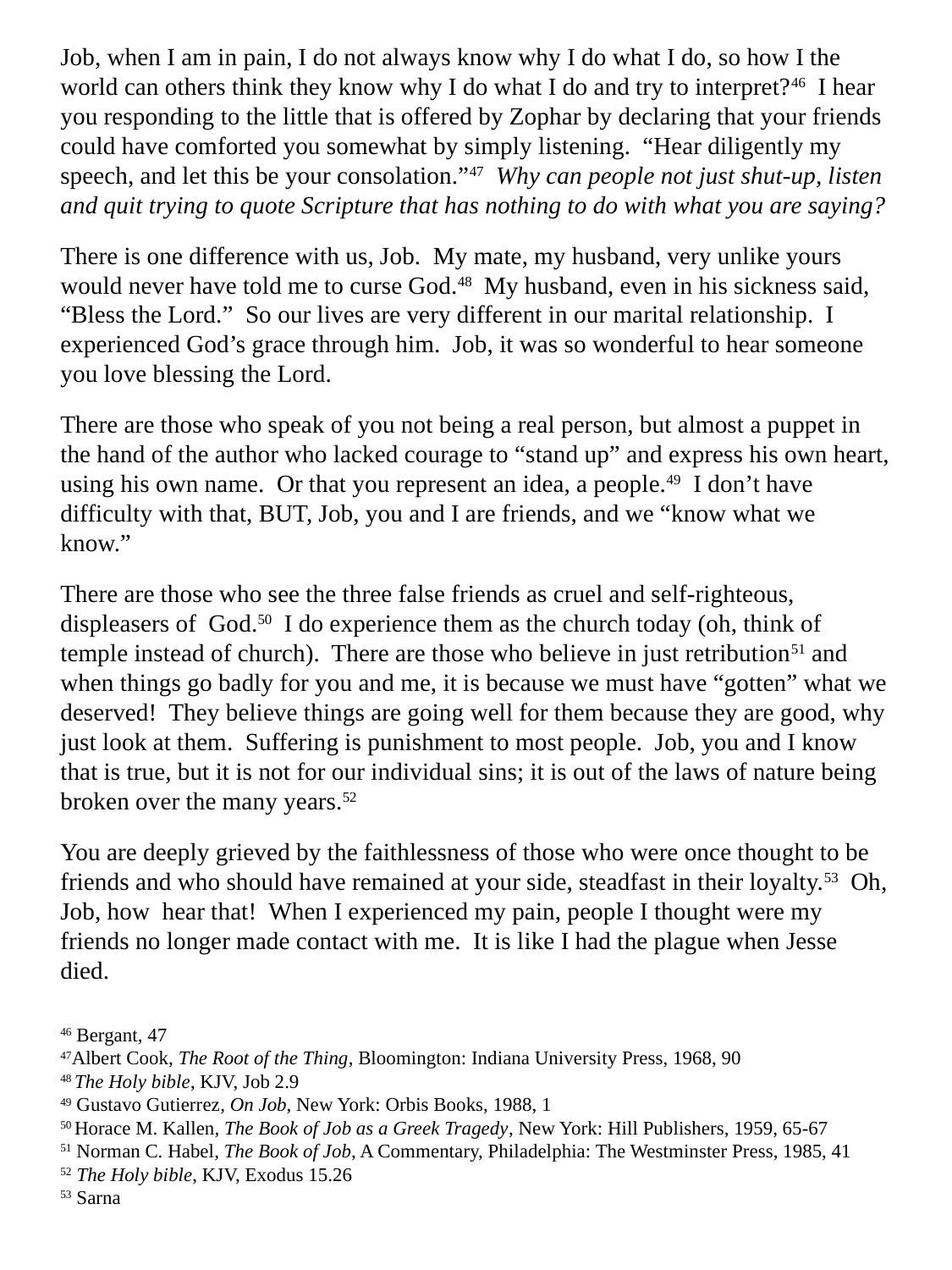

# Job, when I am in pain, I do not always know why I do what I do, so how I the world can others think they know why I do what I do and try to interpret?46  I hear you responding to the little that is offered by Zophar by declaring that your friends could have comforted you somewhat by simply listening.  “Hear diligently my speech, and let this be your consolation.”47  Why can people not just shut-up, listen and quit trying to quote Scripture that has nothing to do with what you are saying? There is one difference with us, Job.  My mate, my husband, very unlike yours would never have told me to curse God.48  My husband, even in his sickness said, “Bless the Lord.”  So our lives are very different in our marital relationship.  I experienced God’s grace through him.  Job, it was so wonderful to hear someone you love blessing the Lord. There are those who speak of you not being a real person, but almost a puppet in the hand of the author who lacked courage to “stand up” and express his own heart, using his own name.  Or that you represent an idea, a people.49  I don’t have difficulty with that, BUT, Job, you and I are friends, and we “know what we know.” There are those who see the three false friends as cruel and self-righteous, displeasers of  God.50  I do experience them as the church today (oh, think of temple instead of church).  There are those who believe in just retribution51 and when things go badly for you and me, it is because we must have “gotten” what we deserved!  They believe things are going well for them because they are good, why just look at them.  Suffering is punishment to most people.  Job, you and I know that is true, but it is not for our individual sins; it is out of the laws of nature being broken over the many years.52 You are deeply grieved by the faithlessness of those who were once thought to be friends and who should have remained at your side, steadfast in their loyalty.53  Oh, Job, how  hear that!  When I experienced my pain, people I thought were my friends no longer made contact with me.  It is like I had the plague when Jesse died.
46 Bergant, 47
47Albert Cook, The Root of the Thing, Bloomington: Indiana University Press, 1968, 90
48 The Holy bible, KJV, Job 2.9
49 Gustavo Gutierrez, On Job, New York: Orbis Books, 1988, 1
50 Horace M. Kallen, The Book of Job as a Greek Tragedy, New York: Hill Publishers, 1959, 65-67
51 Norman C. Habel, The Book of Job, A Commentary, Philadelphia: The Westminster Press, 1985, 41
52 The Holy bible, KJV, Exodus 15.26
53 Sarna